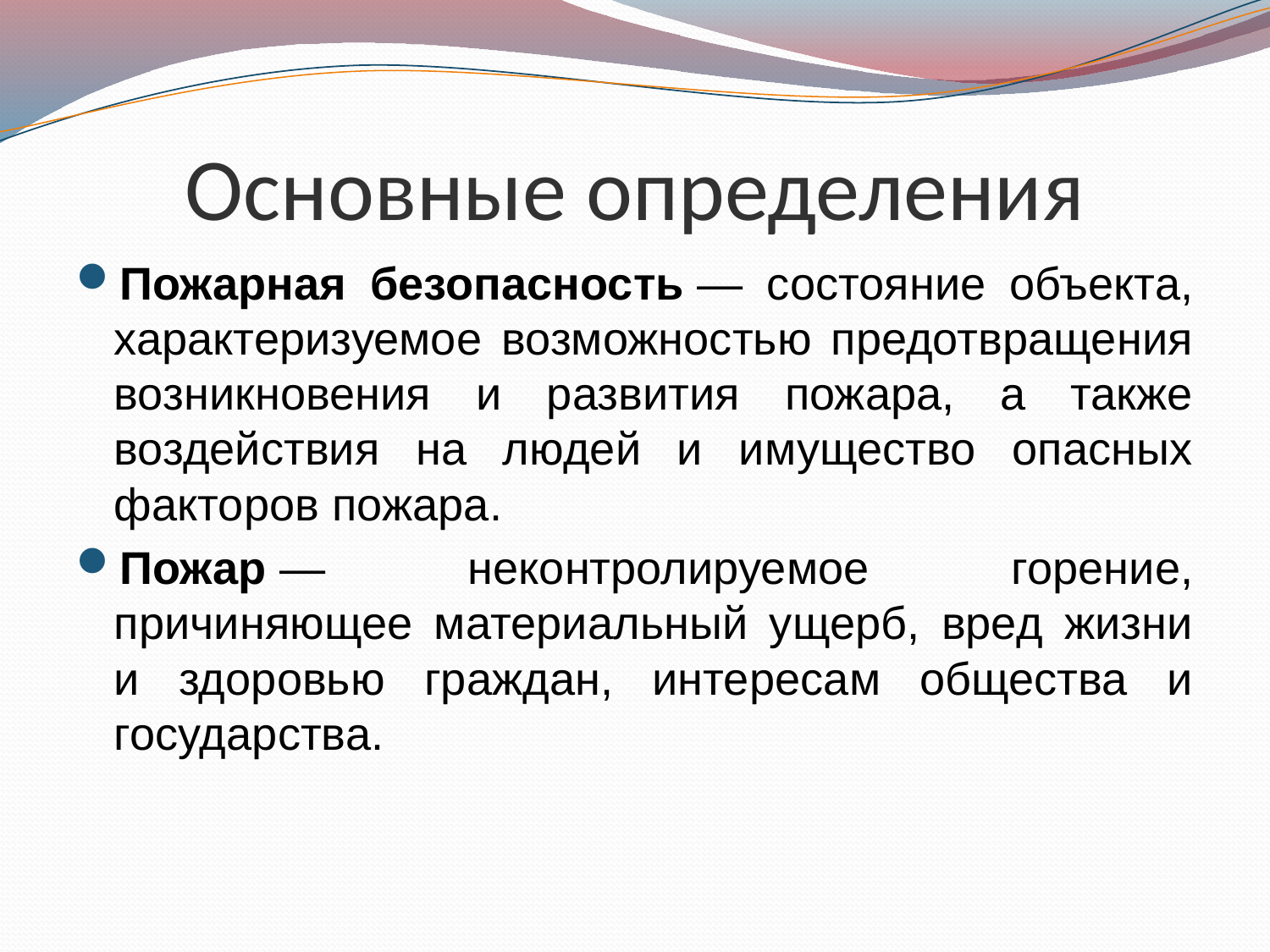

# Основные определения
Пожарная безопасность — состояние объекта, характеризуемое возможностью предотвращения возникновения и развития пожара, а также воздействия на людей и имущество опасных факторов пожара.
Пожар — неконтролируемое горение, причиняющее материальный ущерб, вред жизни и здоровью граждан, интересам общества и государства.